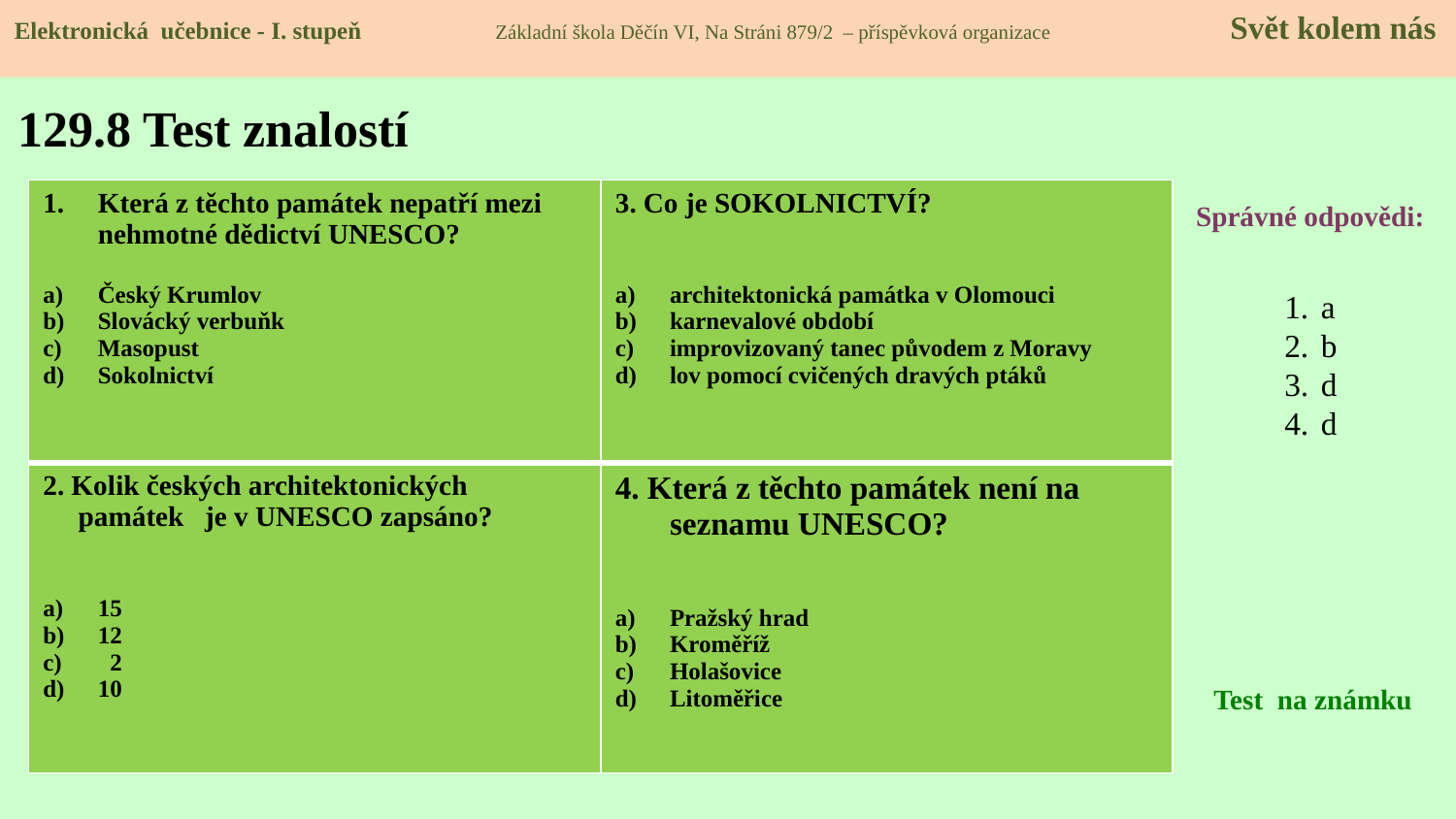

Elektronická  učebnice - I. stupeň                      Základní škola Děčín VI, Na Stráni 879/2  – příspěvková organizace                       	          Svět kolem nás

# 129.8 Test znalostí
| Která z těchto památek nepatří mezi nehmotné dědictví UNESCO? Český Krumlov Slovácký verbuňk Masopust Sokolnictví | 3. Co je SOKOLNICTVÍ? architektonická památka v Olomouci karnevalové období improvizovaný tanec původem z Moravy lov pomocí cvičených dravých ptáků |
| --- | --- |
| 2. Kolik českých architektonických památek je v UNESCO zapsáno? 15 12 2 10 | 4. Která z těchto památek není na seznamu UNESCO? Pražský hrad Kroměříž Holašovice Litoměřice |
Správné odpovědi:

a
b
d
d

Test  na známku